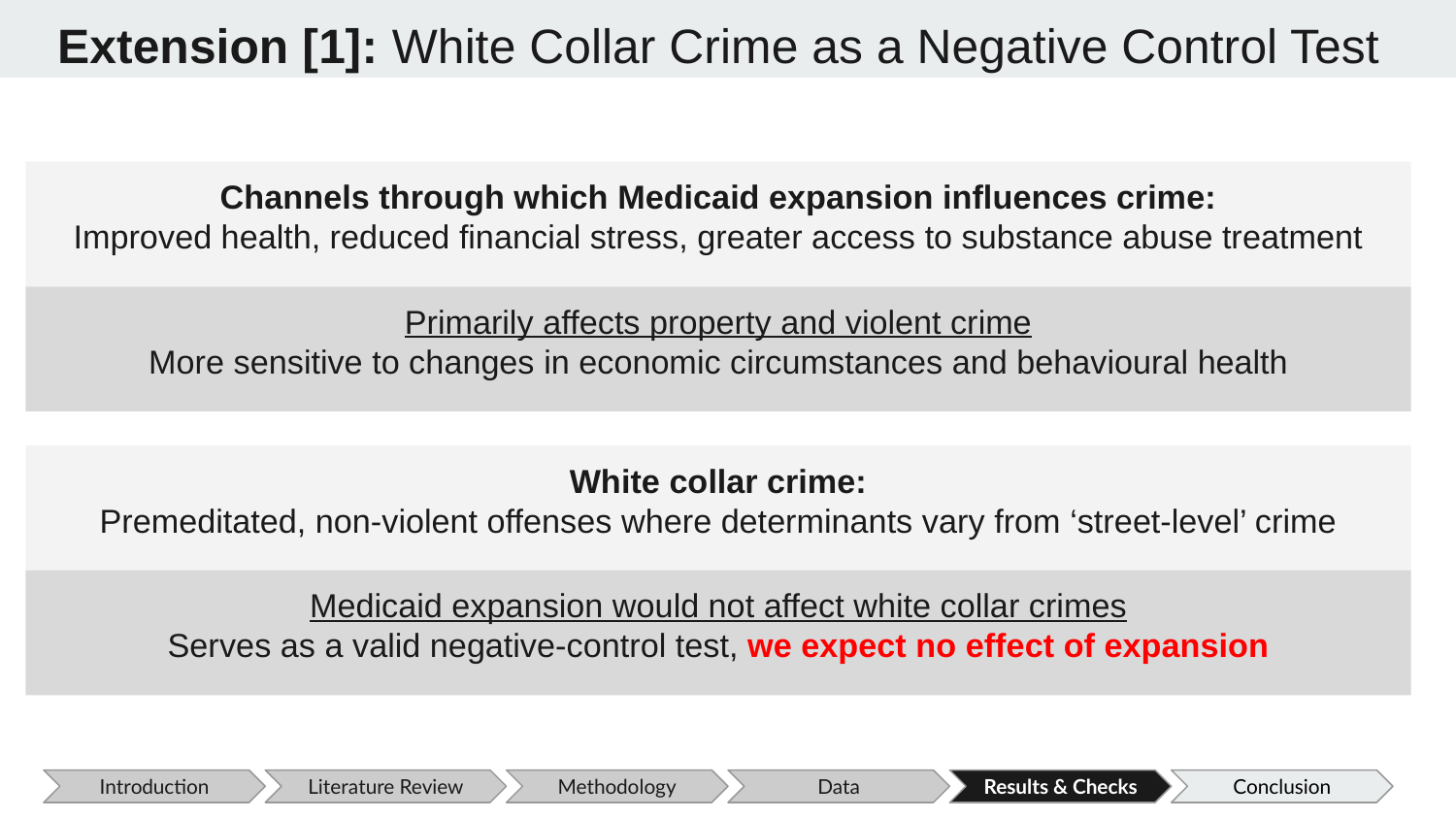

# Extension [1]: White Collar Crime as a Negative Control Test
Channels through which Medicaid expansion influences crime:
Improved health, reduced financial stress, greater access to substance abuse treatment
Primarily affects property and violent crime
More sensitive to changes in economic circumstances and behavioural health
White collar crime:
Premeditated, non-violent offenses where determinants vary from ‘street-level’ crime
Medicaid expansion would not affect white collar crimes
Serves as a valid negative-control test, we expect no effect of expansion
Introduction
Literature Review
Methodology
Data
Results & Checks
Conclusion